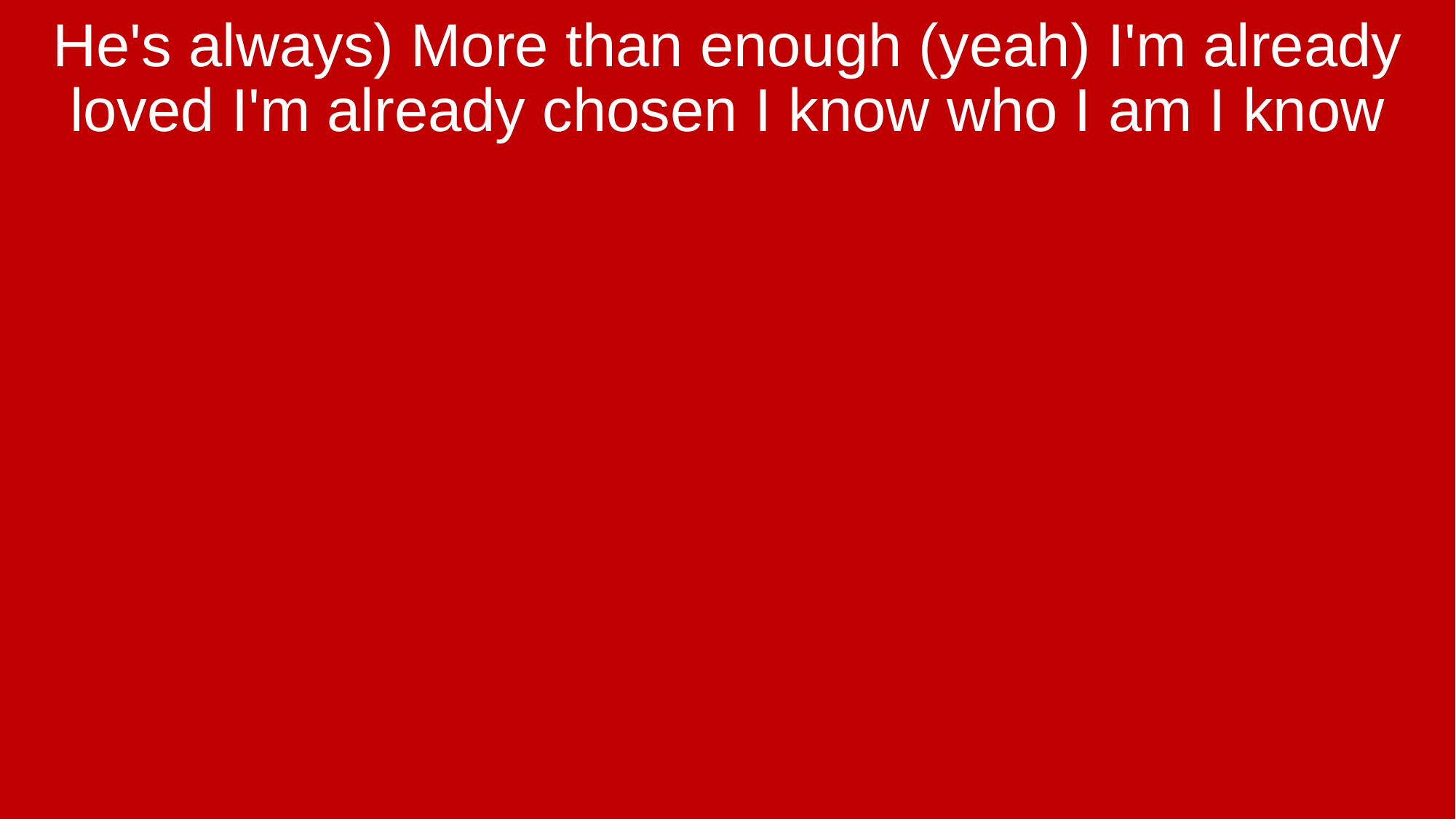

He's always) More than enough (yeah) I'm already loved I'm already chosen I know who I am I know